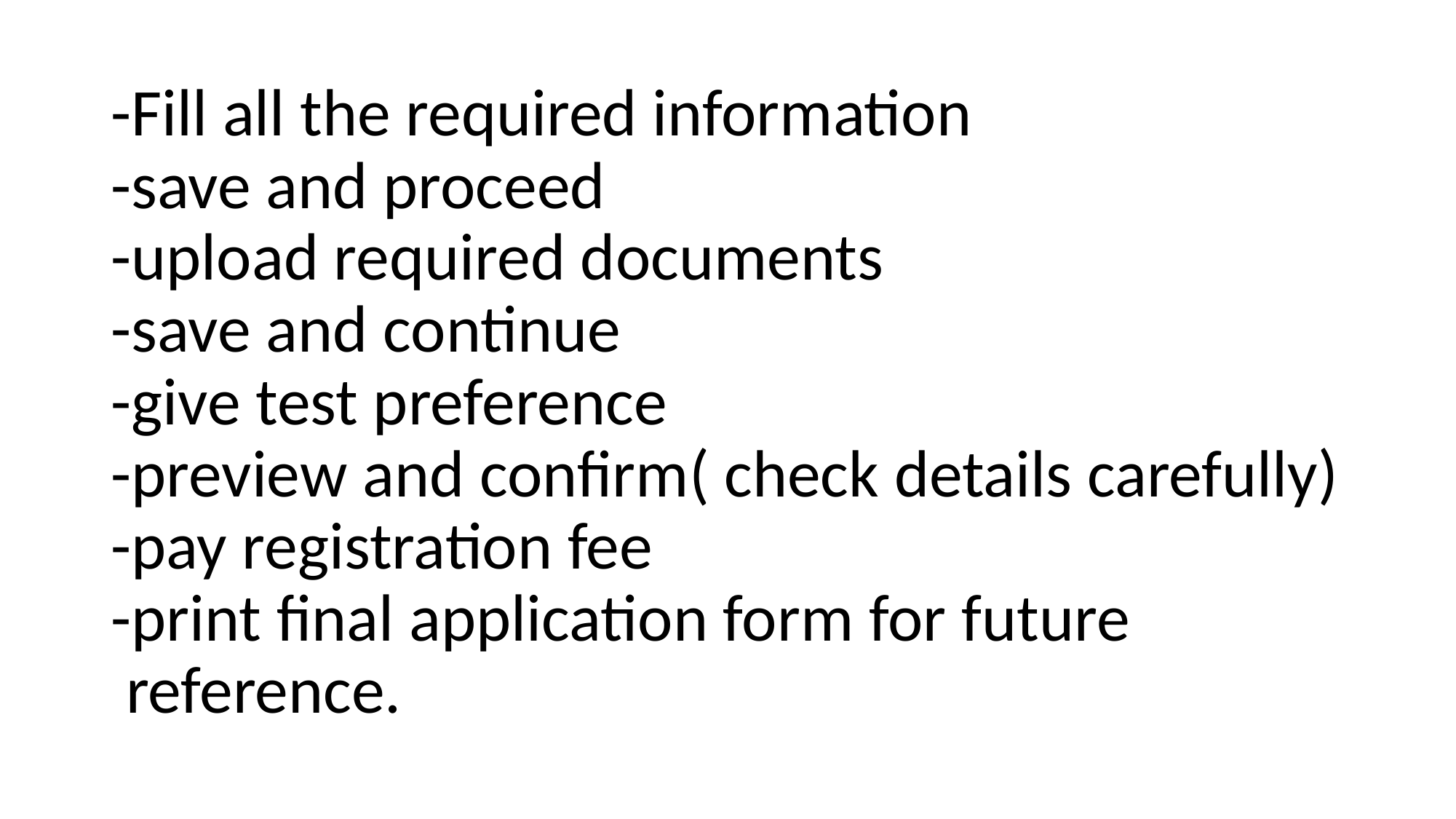

# -Fill all the required information -save and proceed -upload required documents -save and continue -give test preference -preview and confirm( check details carefully) -pay registration fee -print final application form for future reference.